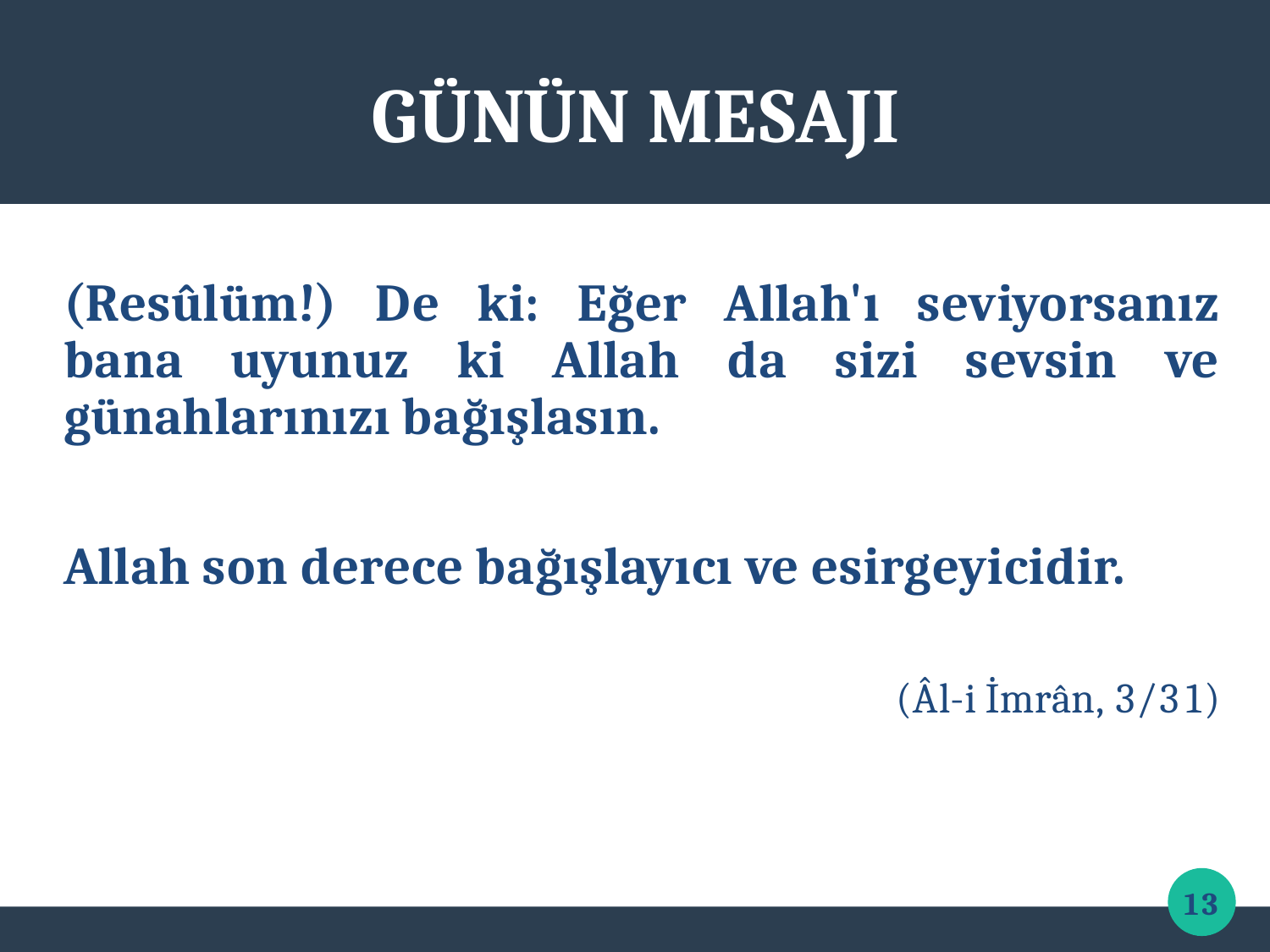

# GÜNÜN MESAJI
(Resûlüm!) De ki: Eğer Allah'ı seviyorsanız bana uyunuz ki Allah da sizi sevsin ve günahlarınızı bağışlasın.

Allah son derece bağışlayıcı ve esirgeyicidir.

(Âl-i İmrân, 3/31)
13